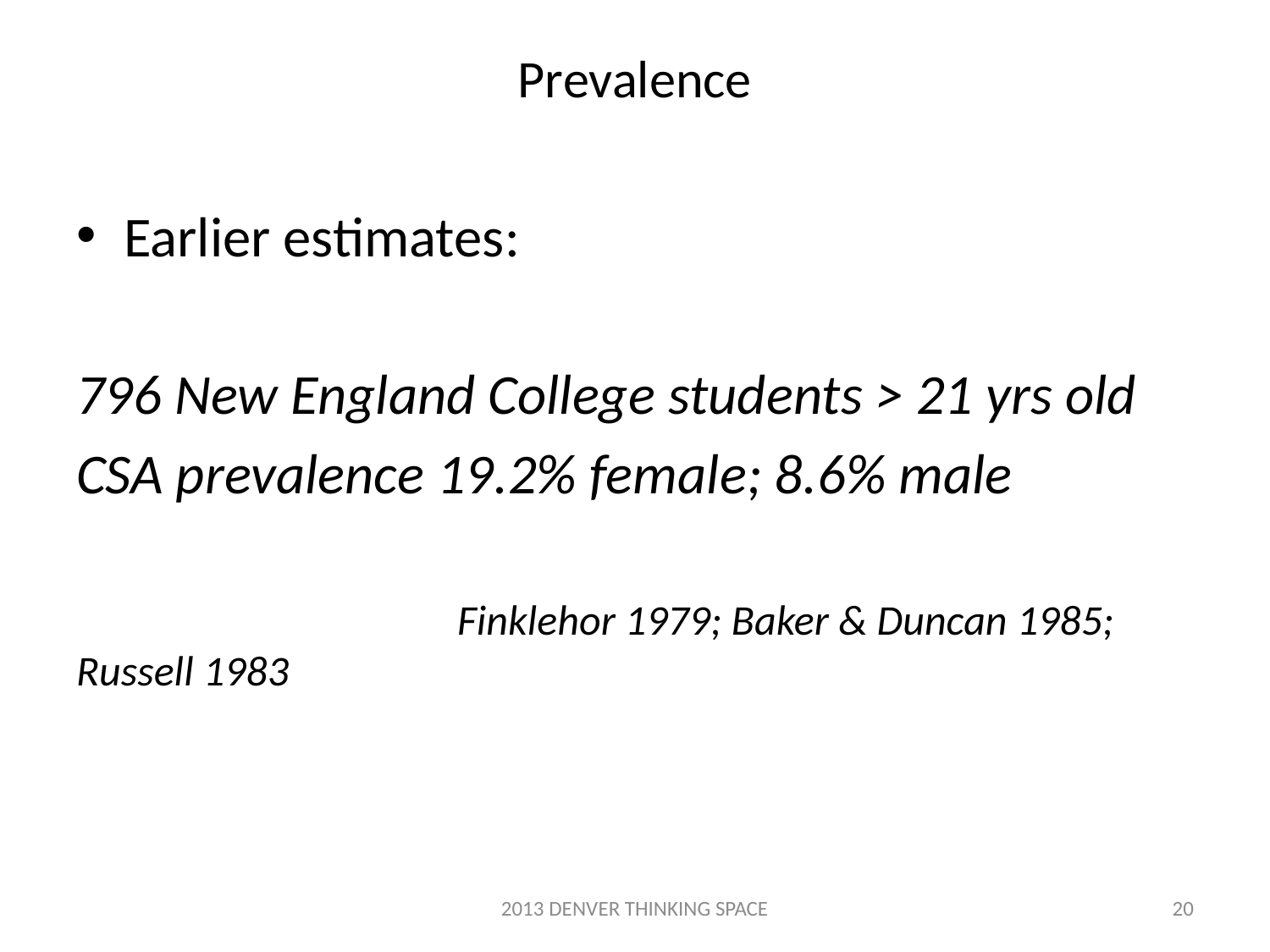

# Prevalence

Earlier estimates:

796 New England College students > 21 yrs old
CSA prevalence 19.2% female; 8.6% male

			Finklehor 1979; Baker & Duncan 1985; Russell 1983

2013 DENVER THINKING SPACE
20